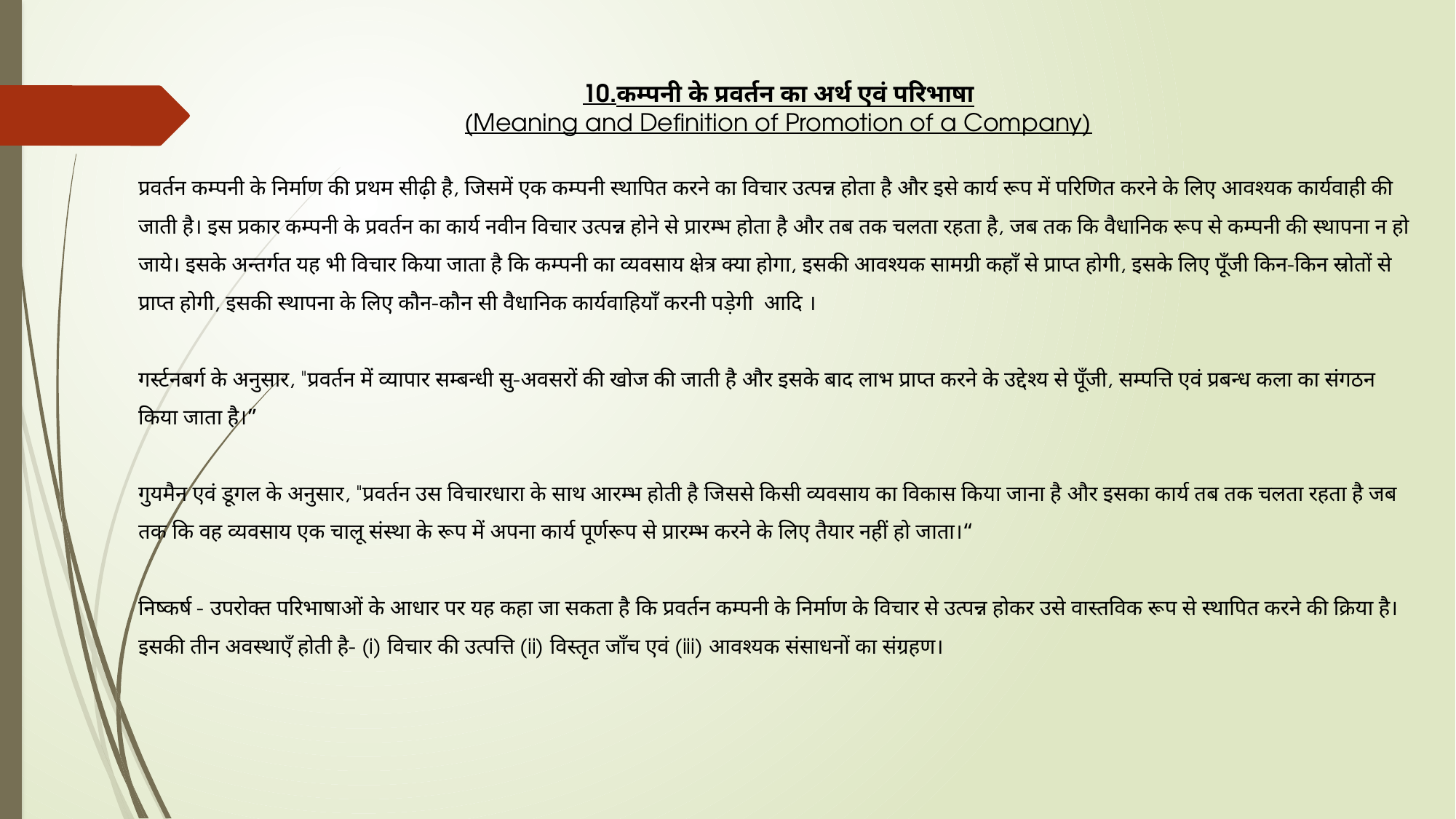

10.कम्पनी के प्रवर्तन का अर्थ एवं परिभाषा
(Meaning and Definition of Promotion of a Company)

प्रवर्तन कम्पनी के निर्माण की प्रथम सीढ़ी है, जिसमें एक कम्पनी स्थापित करने का विचार उत्पन्न होता है और इसे कार्य रूप में परिणित करने के लिए आवश्यक कार्यवाही की जाती है। इस प्रकार कम्पनी के प्रवर्तन का कार्य नवीन विचार उत्पन्न होने से प्रारम्भ होता है और तब तक चलता रहता है, जब तक कि वैधानिक रूप से कम्पनी की स्थापना न हो जाये। इसके अन्तर्गत यह भी विचार किया जाता है कि कम्पनी का व्यवसाय क्षेत्र क्या होगा, इसकी आवश्यक सामग्री कहाँ से प्राप्त होगी, इसके लिए पूँजी किन-किन स्रोतों से प्राप्त होगी, इसकी स्थापना के लिए कौन-कौन सी वैधानिक कार्यवाहियाँ करनी पड़ेगी  आदि ।

गर्स्टनबर्ग के अनुसार, "प्रवर्तन में व्यापार सम्बन्धी सु-अवसरों की खोज की जाती है और इसके बाद लाभ प्राप्त करने के उद्देश्य से पूँजी, सम्पत्ति एवं प्रबन्ध कला का संगठन किया जाता है।”

गुयमैन एवं डूगल के अनुसार, "प्रवर्तन उस विचारधारा के साथ आरम्भ होती है जिससे किसी व्यवसाय का विकास किया जाना है और इसका कार्य तब तक चलता रहता है जब तक कि वह व्यवसाय एक चालू संस्था के रूप में अपना कार्य पूर्णरूप से प्रारम्भ करने के लिए तैयार नहीं हो जाता।“

निष्कर्ष - उपरोक्त परिभाषाओं के आधार पर यह कहा जा सकता है कि प्रवर्तन कम्पनी के निर्माण के विचार से उत्पन्न होकर उसे वास्तविक रूप से स्थापित करने की क्रिया है। इसकी तीन अवस्थाएँ होती है- (i) विचार की उत्पत्ति (ii) विस्तृत जाँच एवं (iii) आवश्यक संसाधनों का संग्रहण।